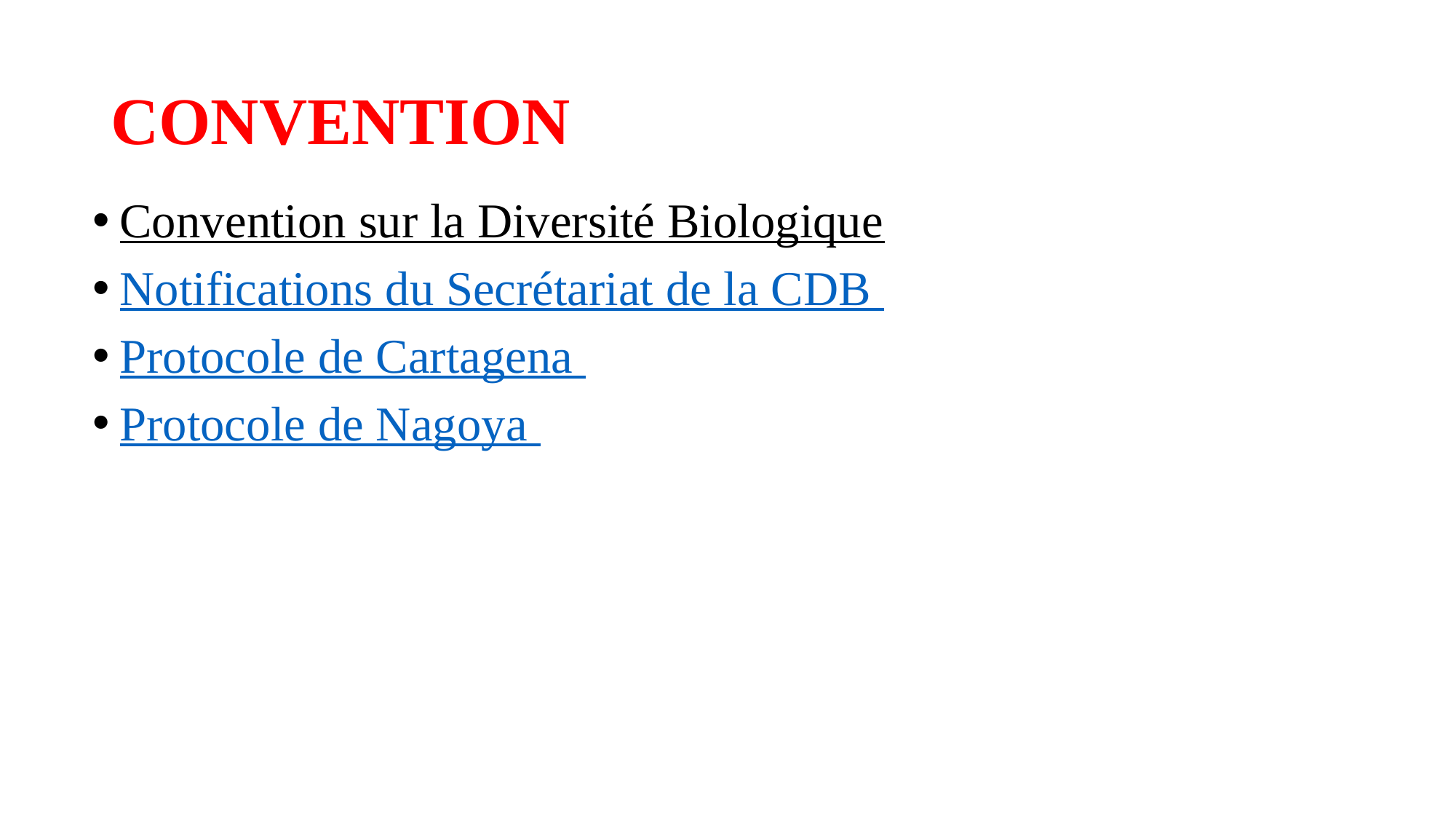

# CONVENTION
Convention sur la Diversité Biologique
Notifications du Secrétariat de la CDB
Protocole de Cartagena
Protocole de Nagoya